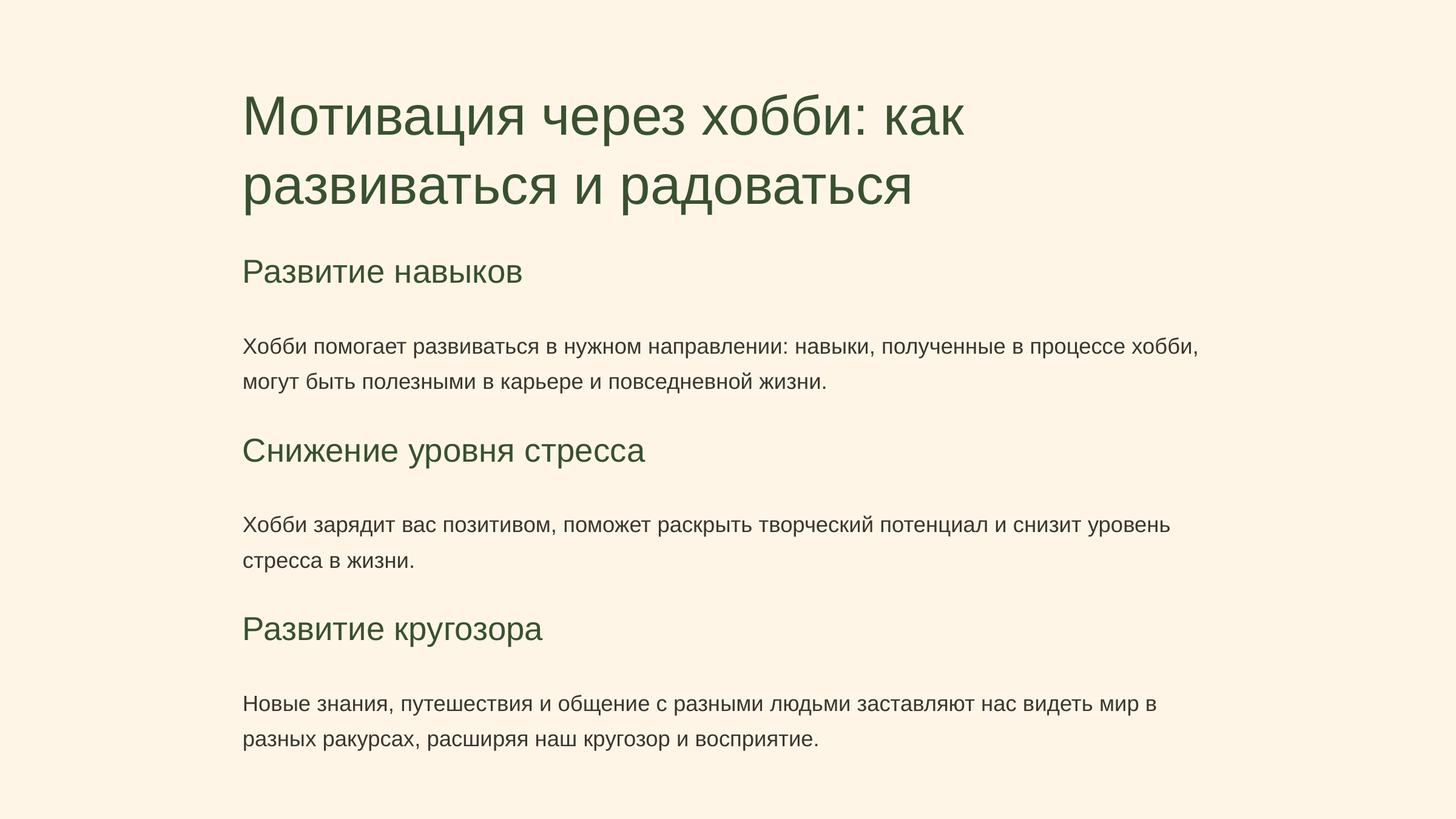

newUROKI.net
Мотивация через хобби: как развиваться и радоваться
Развитие навыков
Хобби помогает развиваться в нужном направлении: навыки, полученные в процессе хобби, могут быть полезными в карьере и повседневной жизни.
Снижение уровня стресса
Хобби зарядит вас позитивом, поможет раскрыть творческий потенциал и снизит уровень стресса в жизни.
Развитие кругозора
Новые знания, путешествия и общение с разными людьми заставляют нас видеть мир в разных ракурсах, расширяя наш кругозор и восприятие.